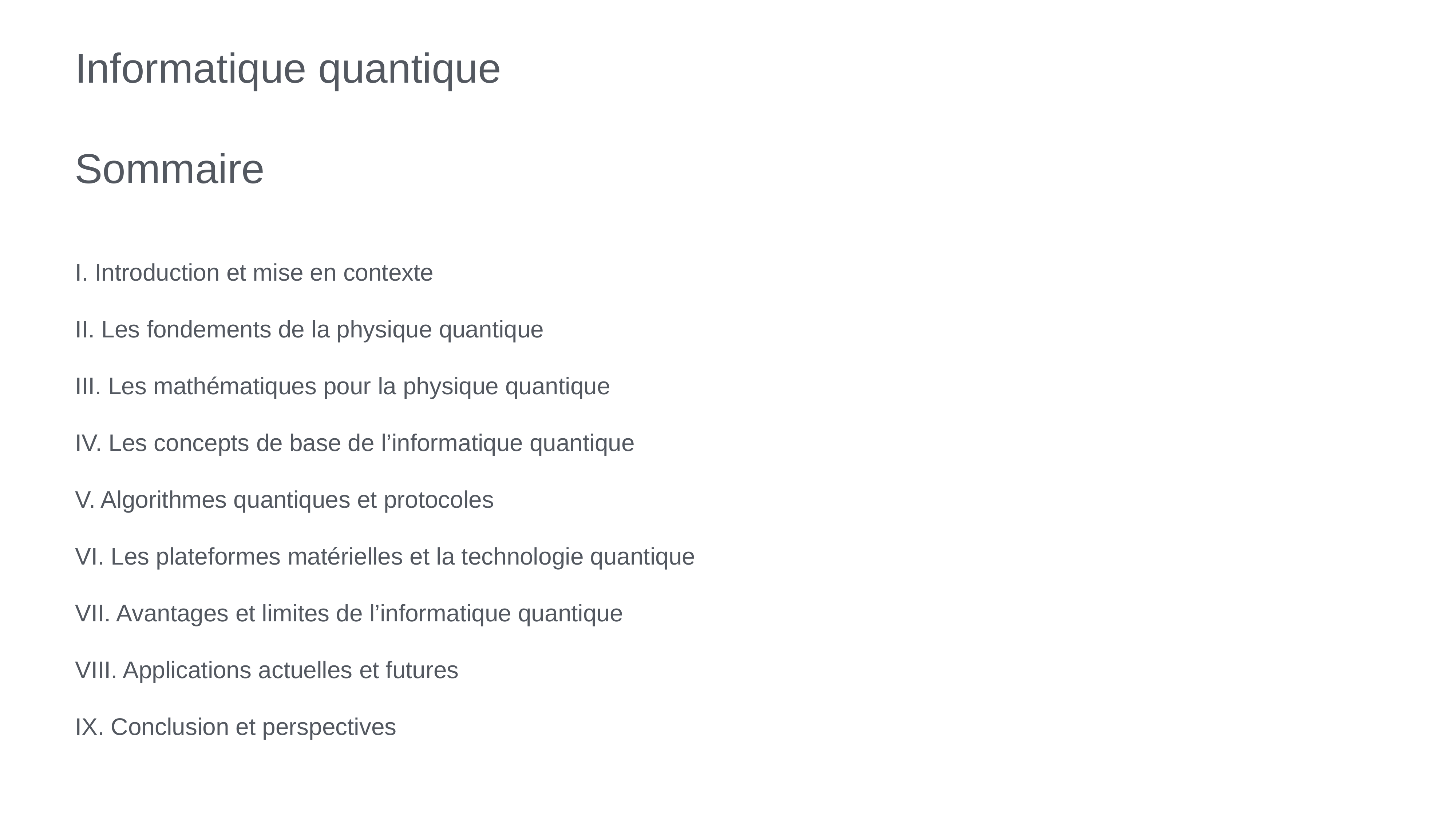

# Informatique quantique
Sommaire
I. Introduction et mise en contexte
II. Les fondements de la physique quantique
III. Les mathématiques pour la physique quantique
IV. Les concepts de base de l’informatique quantique
V. Algorithmes quantiques et protocoles
VI. Les plateformes matérielles et la technologie quantique
VII. Avantages et limites de l’informatique quantique
VIII. Applications actuelles et futures
IX. Conclusion et perspectives